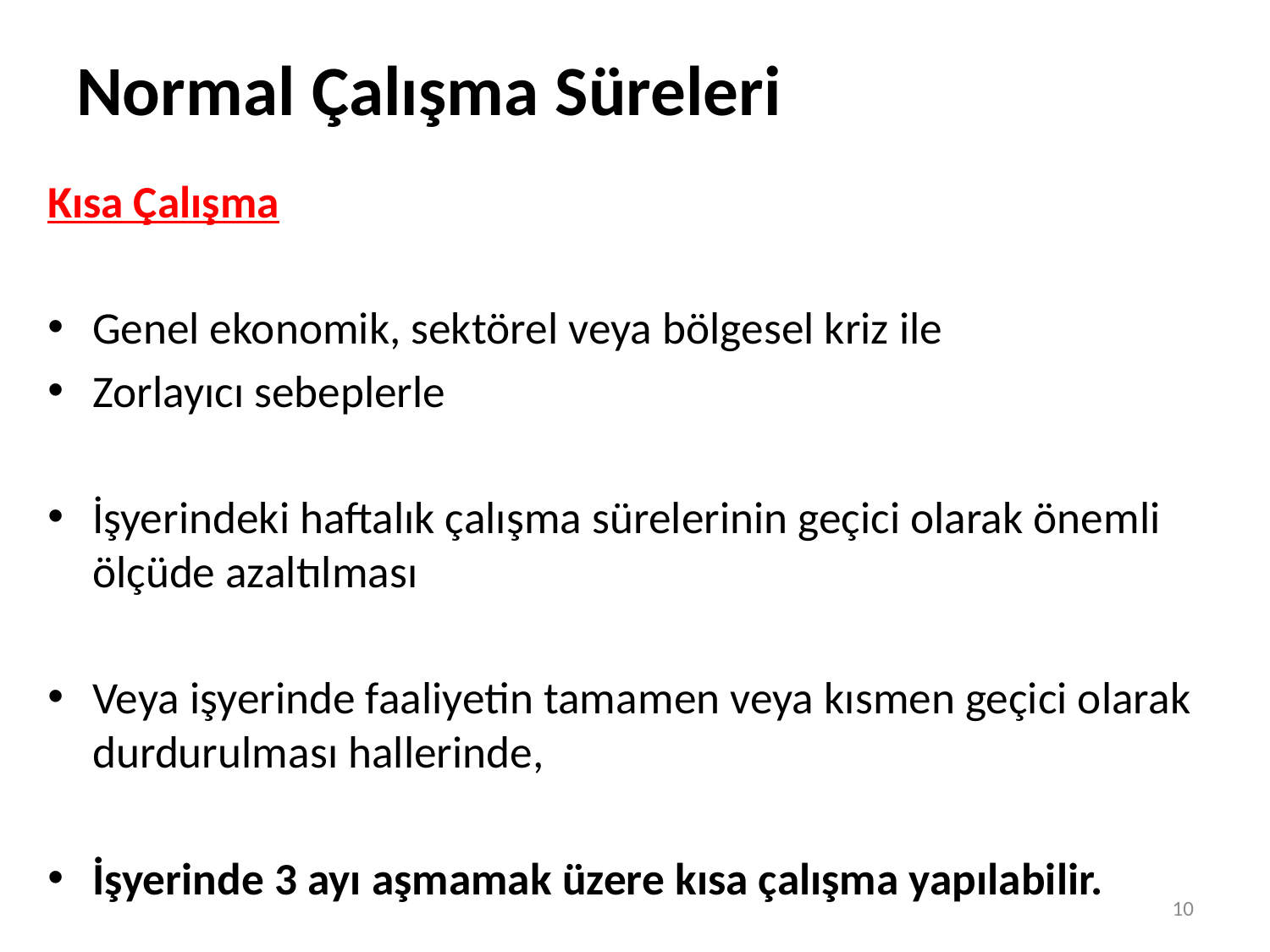

# Normal Çalışma Süreleri
Kısa Çalışma

Genel ekonomik, sektörel veya bölgesel kriz ile
Zorlayıcı sebeplerle

İşyerindeki haftalık çalışma sürelerinin geçici olarak önemli ölçüde azaltılması

Veya işyerinde faaliyetin tamamen veya kısmen geçici olarak durdurulması hallerinde,

İşyerinde 3 ayı aşmamak üzere kısa çalışma yapılabilir.

10